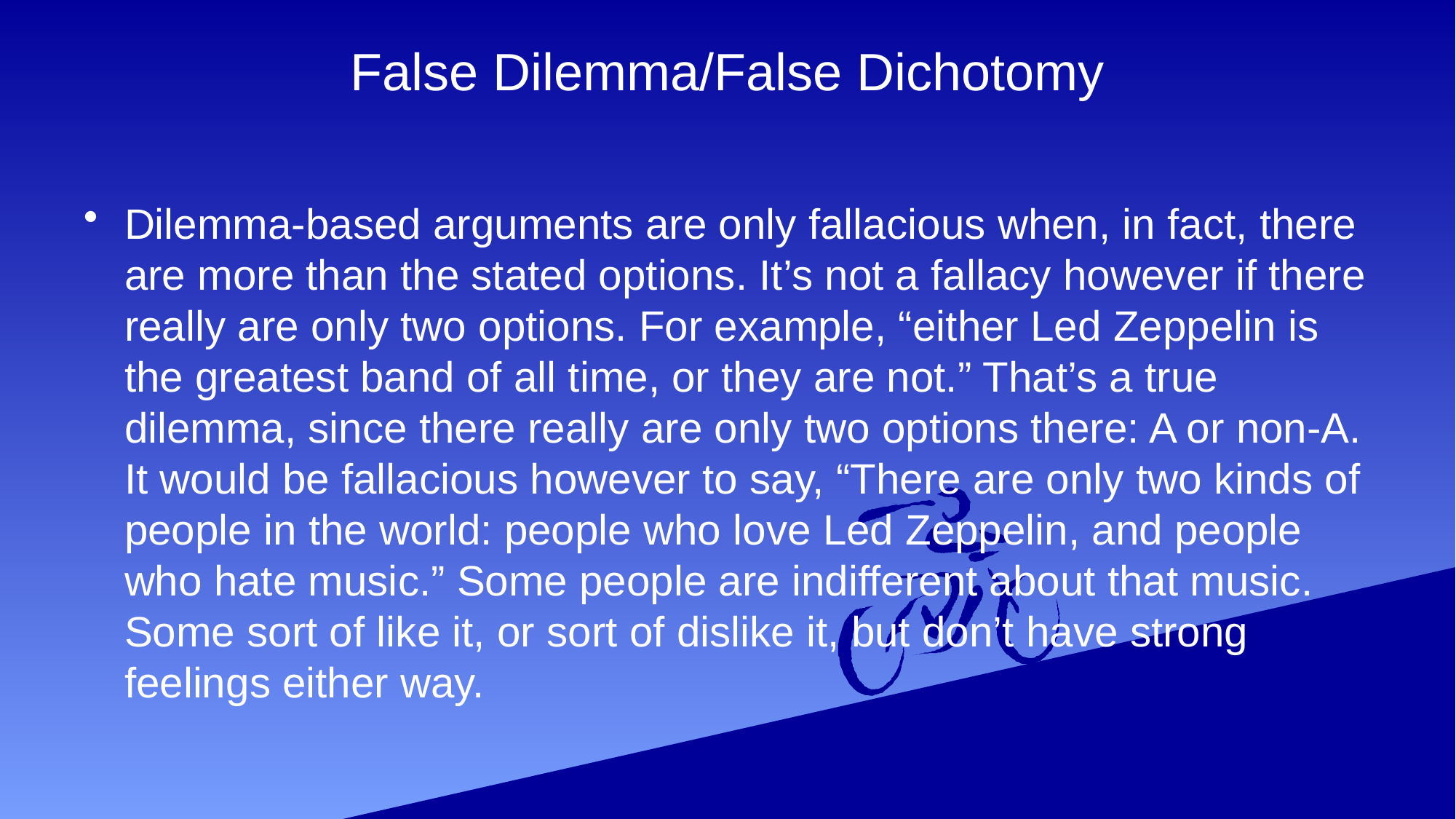

# False Dilemma/False Dichotomy
Dilemma-based arguments are only fallacious when, in fact, there are more than the stated options. It’s not a fallacy however if there really are only two options. For example, “either Led Zeppelin is the greatest band of all time, or they are not.” That’s a true dilemma, since there really are only two options there: A or non-A. It would be fallacious however to say, “There are only two kinds of people in the world: people who love Led Zeppelin, and people who hate music.” Some people are indifferent about that music. Some sort of like it, or sort of dislike it, but don’t have strong feelings either way.